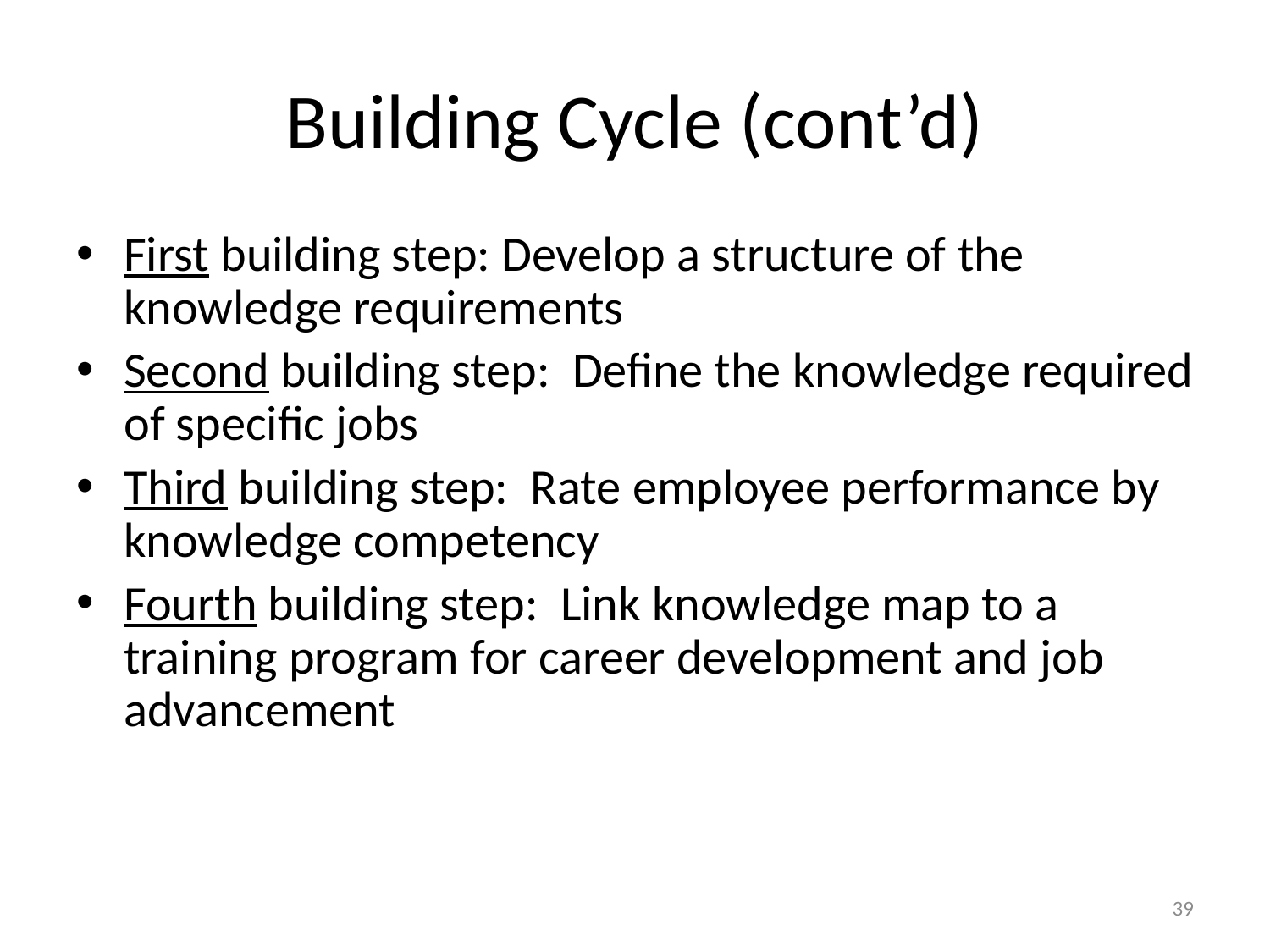

# Building Cycle (cont’d)
First building step: Develop a structure of the knowledge requirements
Second building step:  Define the knowledge required of specific jobs
Third building step:  Rate employee performance by knowledge competency
Fourth building step:  Link knowledge map to a training program for career development and job advancement
39